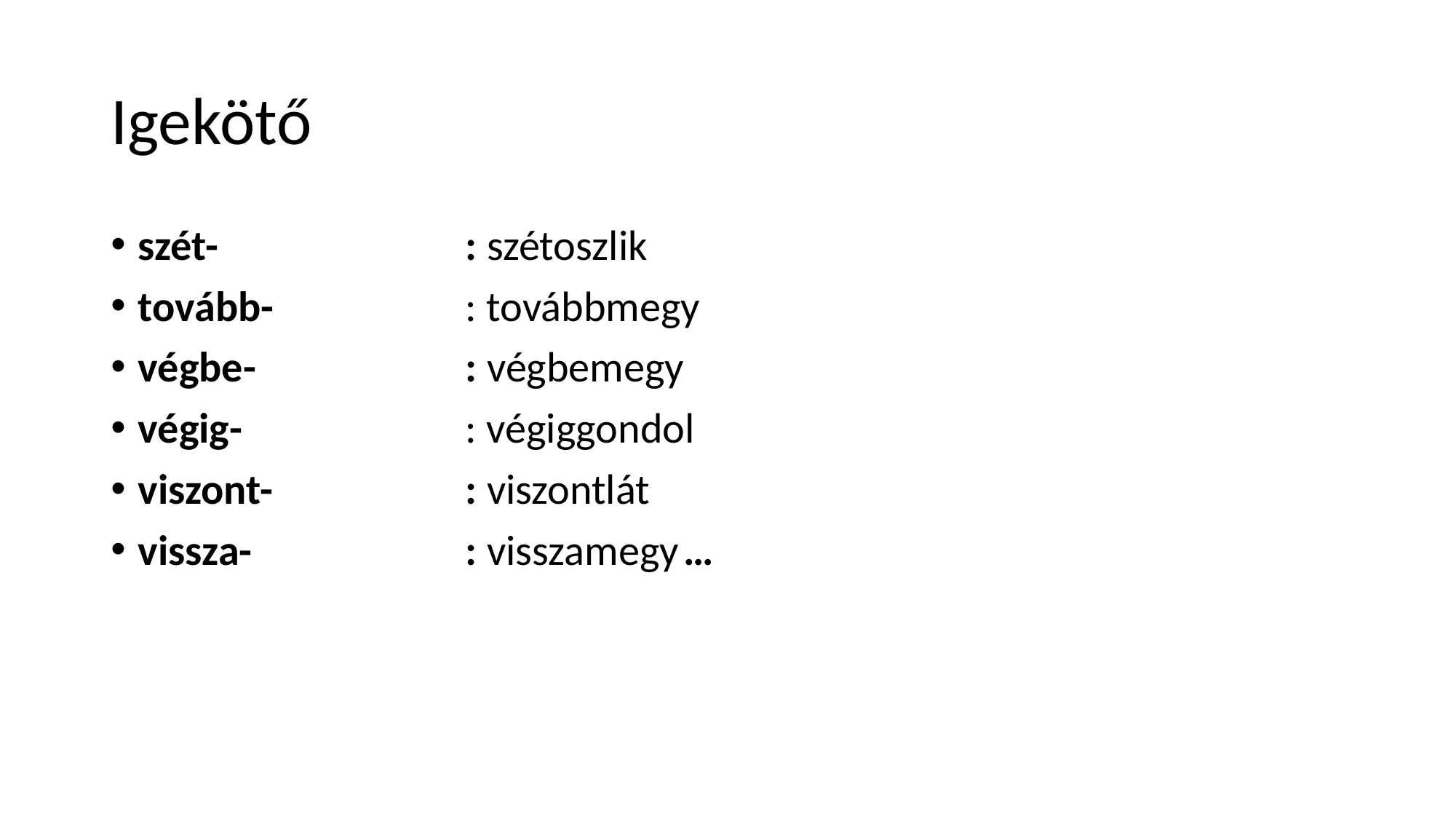

# Igekötő
szét-			: szétoszlik
tovább- 		: továbbmegy
végbe-		: végbemegy
végig- 		: végiggondol
viszont-		: viszontlát
vissza-		: visszamegy	…